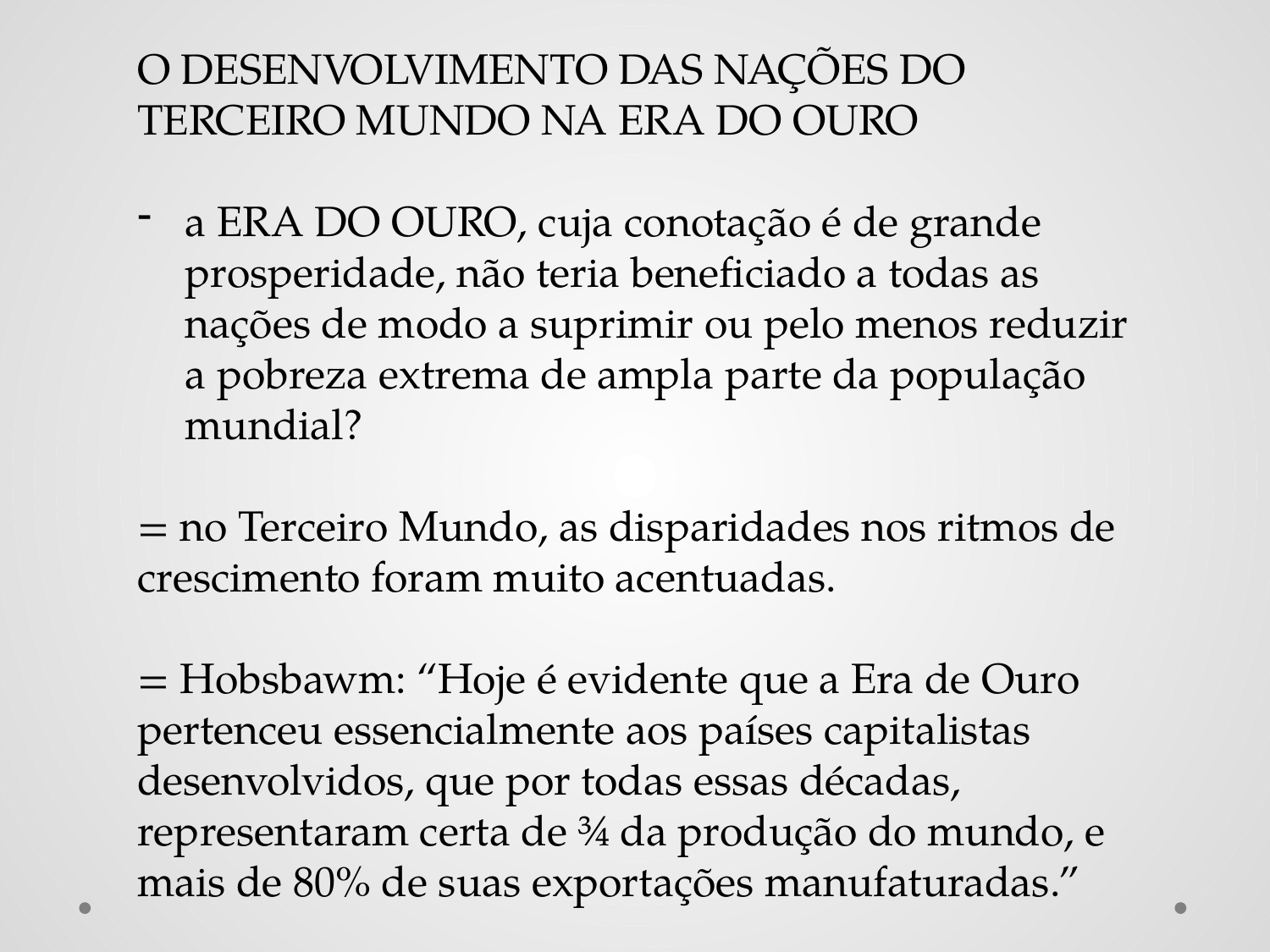

O DESENVOLVIMENTO DAS NAÇÕES DO TERCEIRO MUNDO NA ERA DO OURO

a ERA DO OURO, cuja conotação é de grande prosperidade, não teria beneficiado a todas as nações de modo a suprimir ou pelo menos reduzir a pobreza extrema de ampla parte da população mundial?

= no Terceiro Mundo, as disparidades nos ritmos de crescimento foram muito acentuadas.

= Hobsbawm: “Hoje é evidente que a Era de Ouro pertenceu essencialmente aos países capitalistas desenvolvidos, que por todas essas décadas, representaram certa de ¾ da produção do mundo, e mais de 80% de suas exportações manufaturadas.”